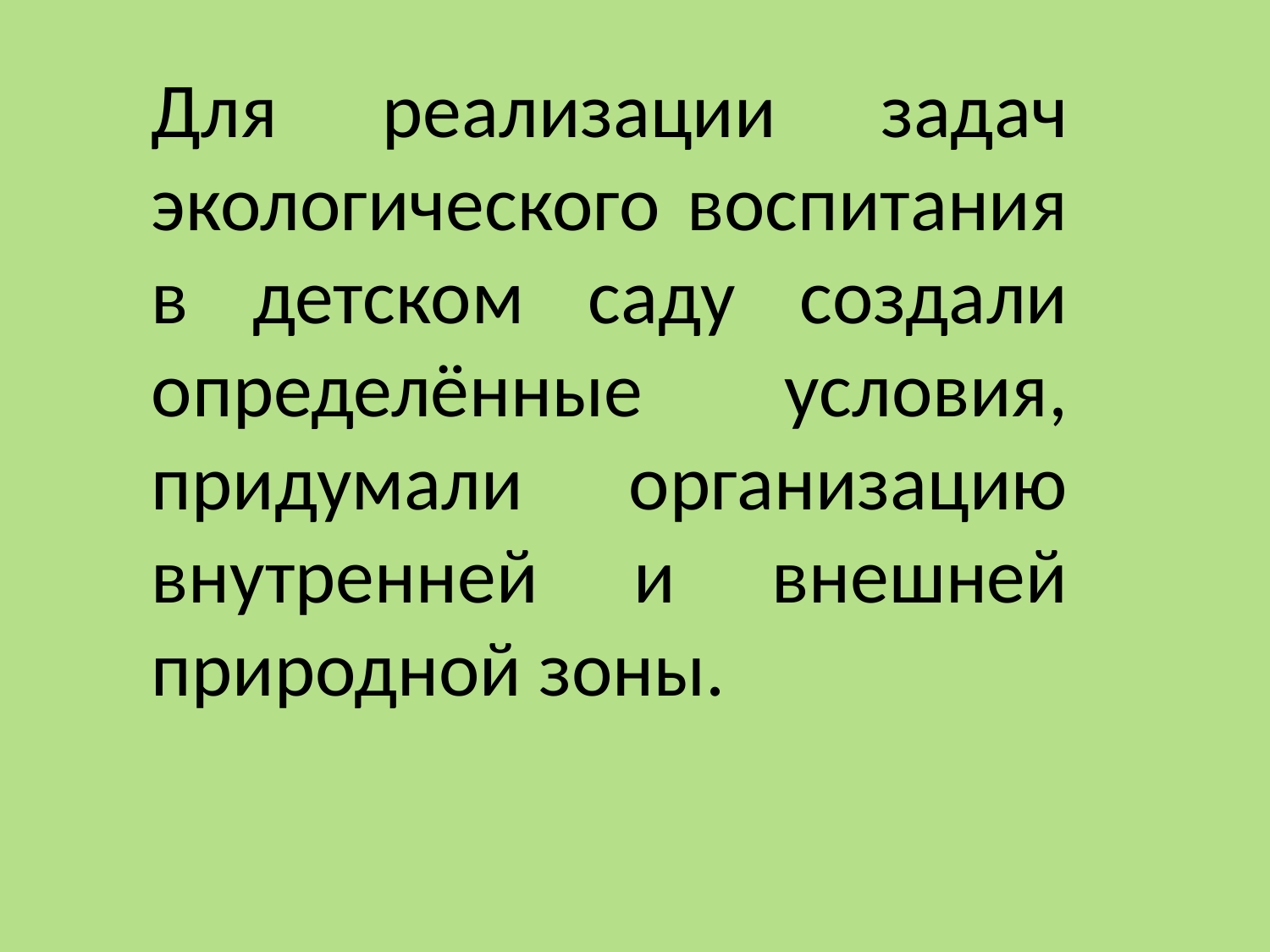

# Для реализации задач экологического воспитания в детском саду создали определённые условия, придумали организацию внутренней и внешней природной зоны.